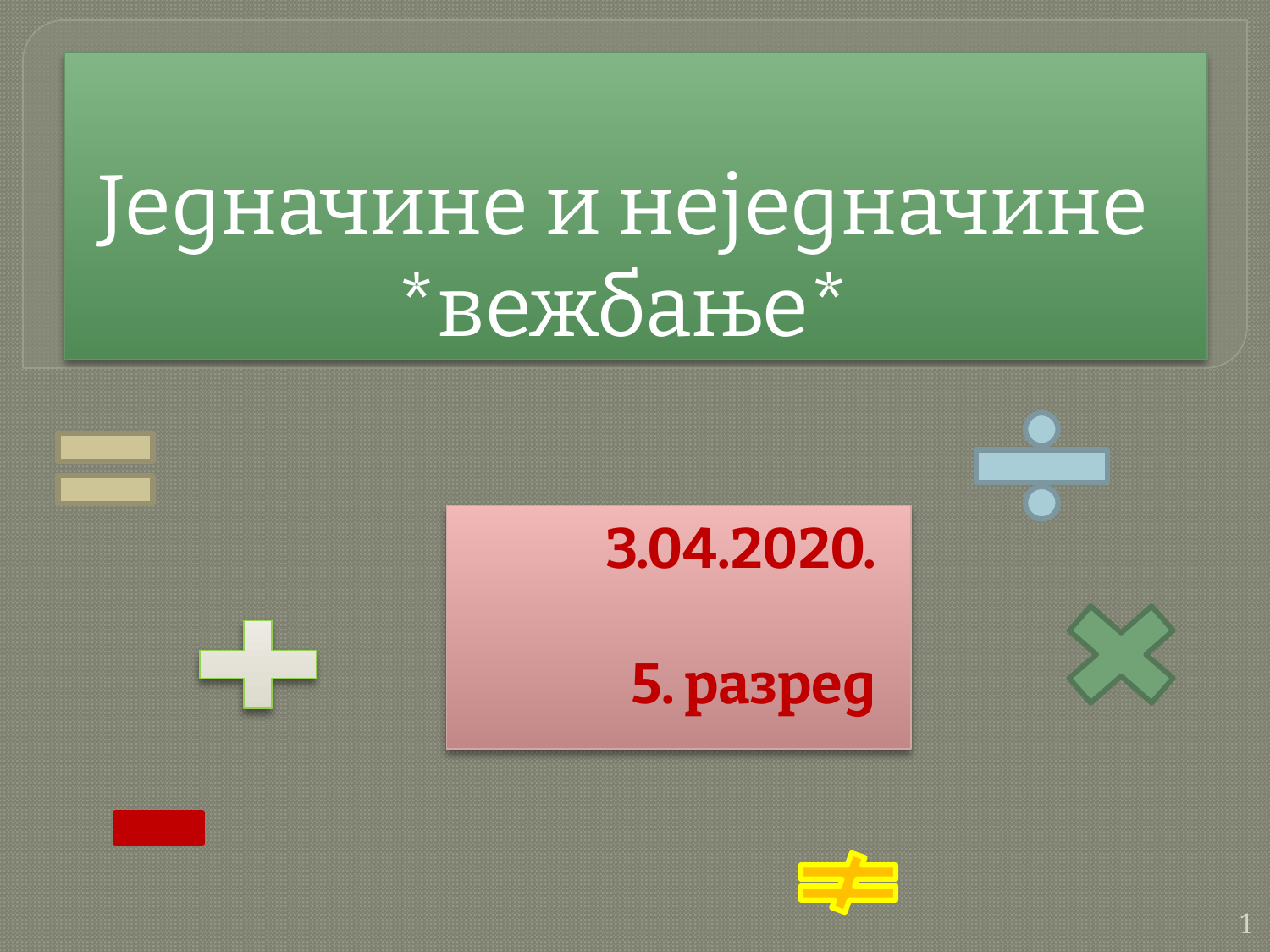

# Једначине и неједначине *вежбање*

3.04.2020.

5. разред

1